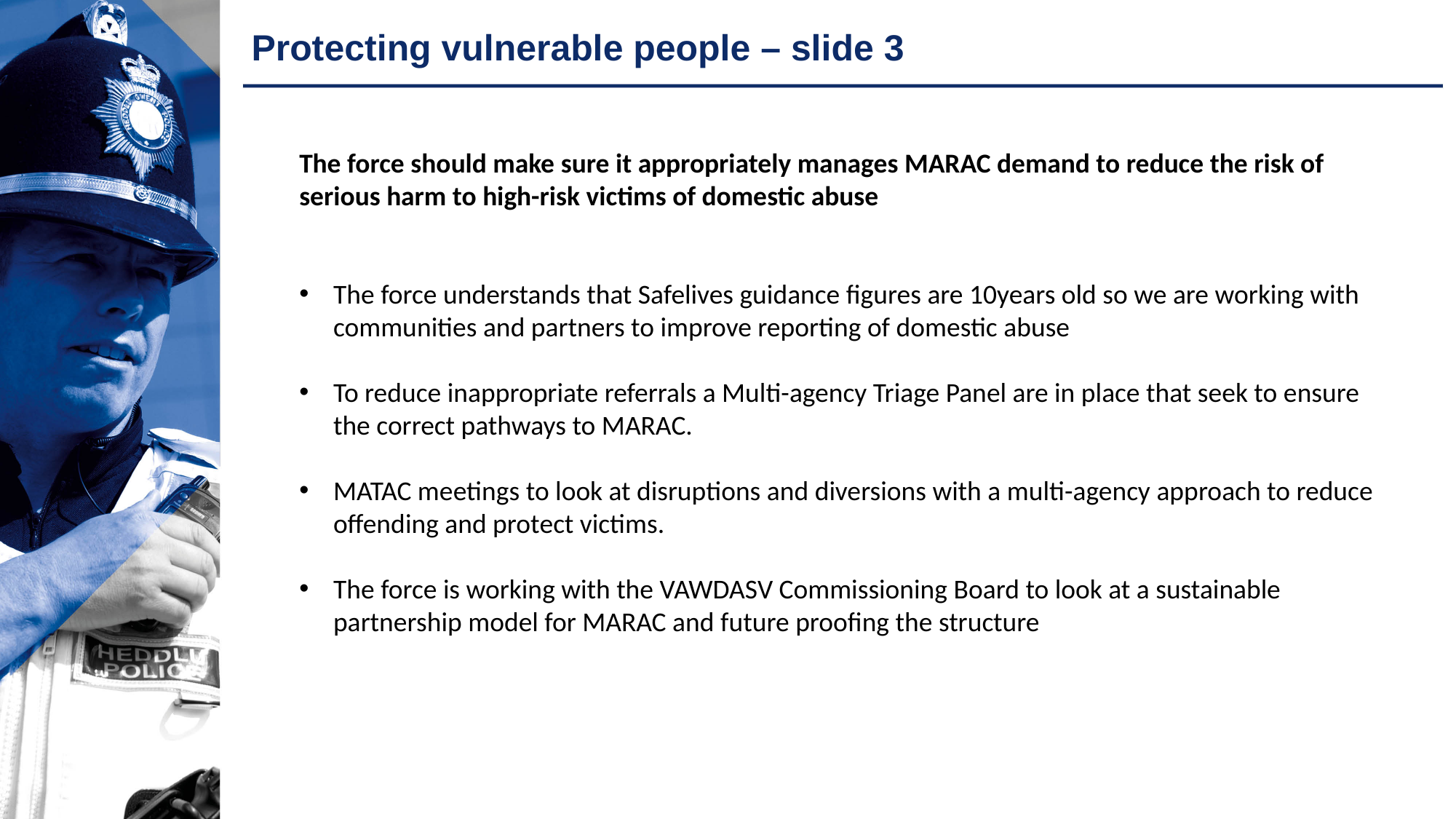

# Protecting vulnerable people – slide 3
The force should make sure it appropriately manages MARAC demand to reduce the risk of serious harm to high-risk victims of domestic abuse

The force understands that Safelives guidance figures are 10years old so we are working with communities and partners to improve reporting of domestic abuse

To reduce inappropriate referrals a Multi-agency Triage Panel are in place that seek to ensure the correct pathways to MARAC.

MATAC meetings to look at disruptions and diversions with a multi-agency approach to reduce offending and protect victims.

The force is working with the VAWDASV Commissioning Board to look at a sustainable partnership model for MARAC and future proofing the structure